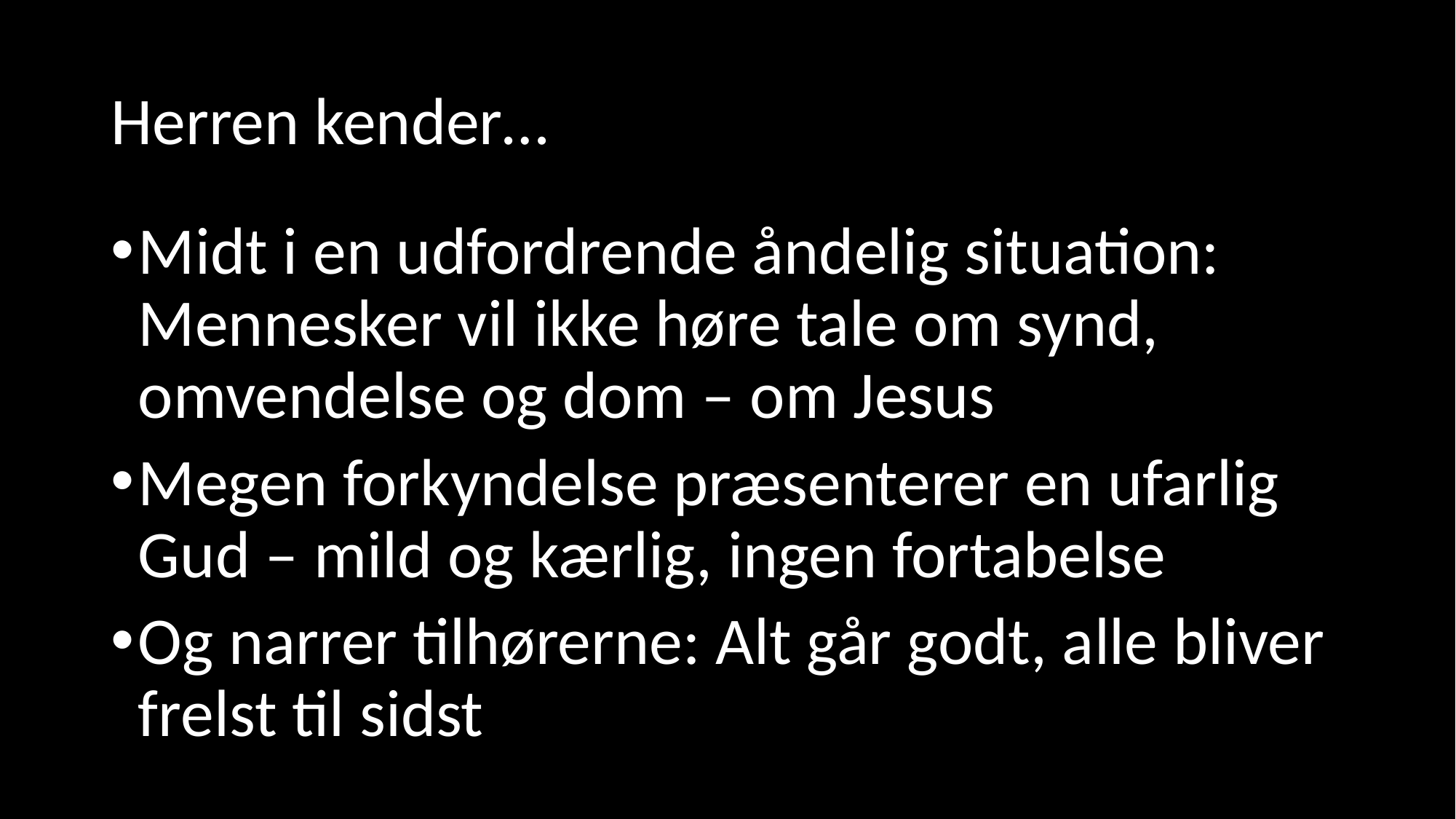

# Herren kender…
Midt i en udfordrende åndelig situation: Mennesker vil ikke høre tale om synd, omvendelse og dom – om Jesus
Megen forkyndelse præsenterer en ufarlig Gud – mild og kærlig, ingen fortabelse
Og narrer tilhørerne: Alt går godt, alle bliver frelst til sidst